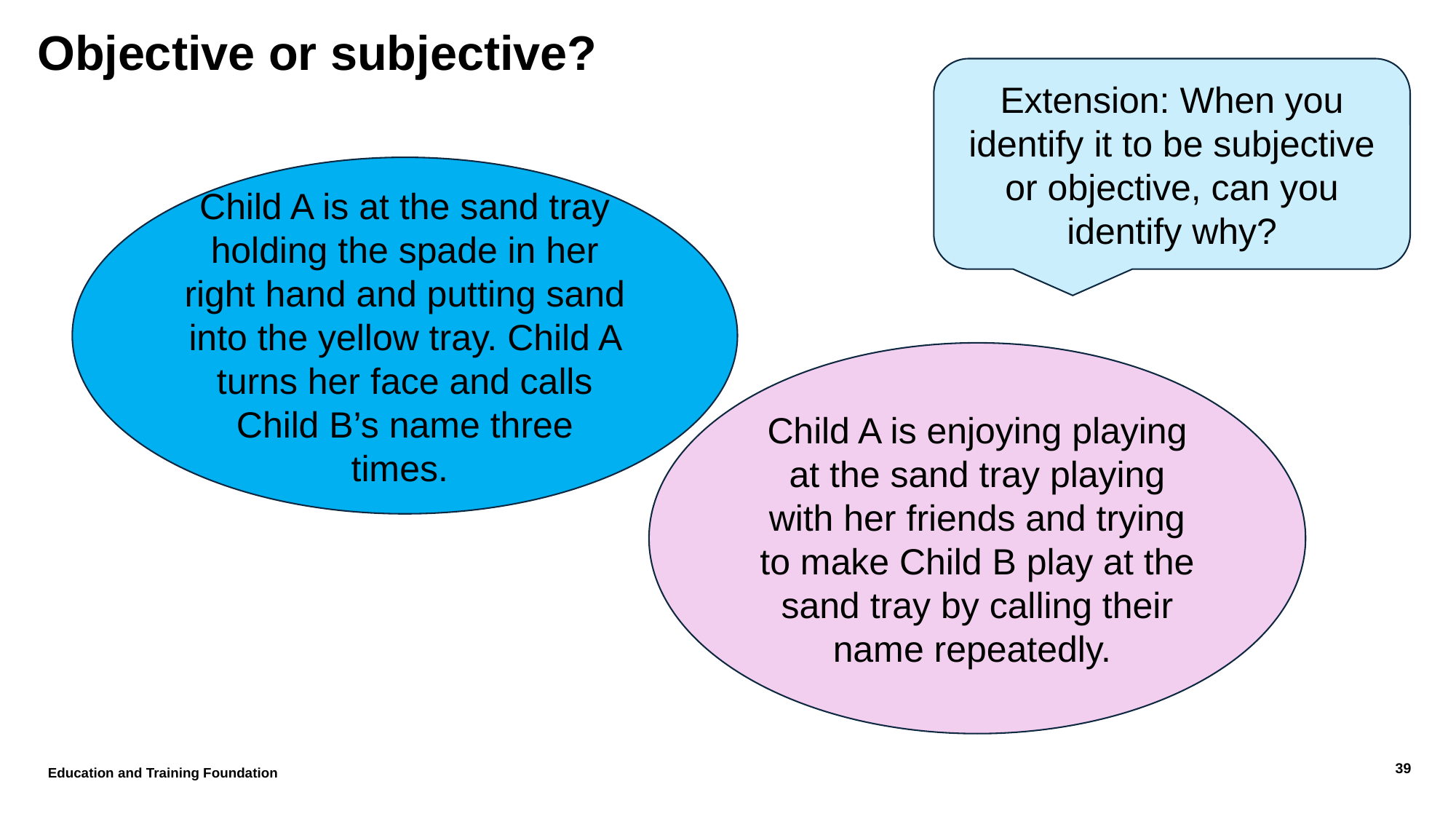

# Objective or subjective?
Extension: When you identify it to be subjective or objective, can you identify why?
Child A is at the sand tray holding the spade in her right hand and putting sand into the yellow tray. Child A turns her face and calls Child B’s name three times.
Child A is enjoying playing at the sand tray playing with her friends and trying to make Child B play at the sand tray by calling their name repeatedly.
Education and Training Foundation
39